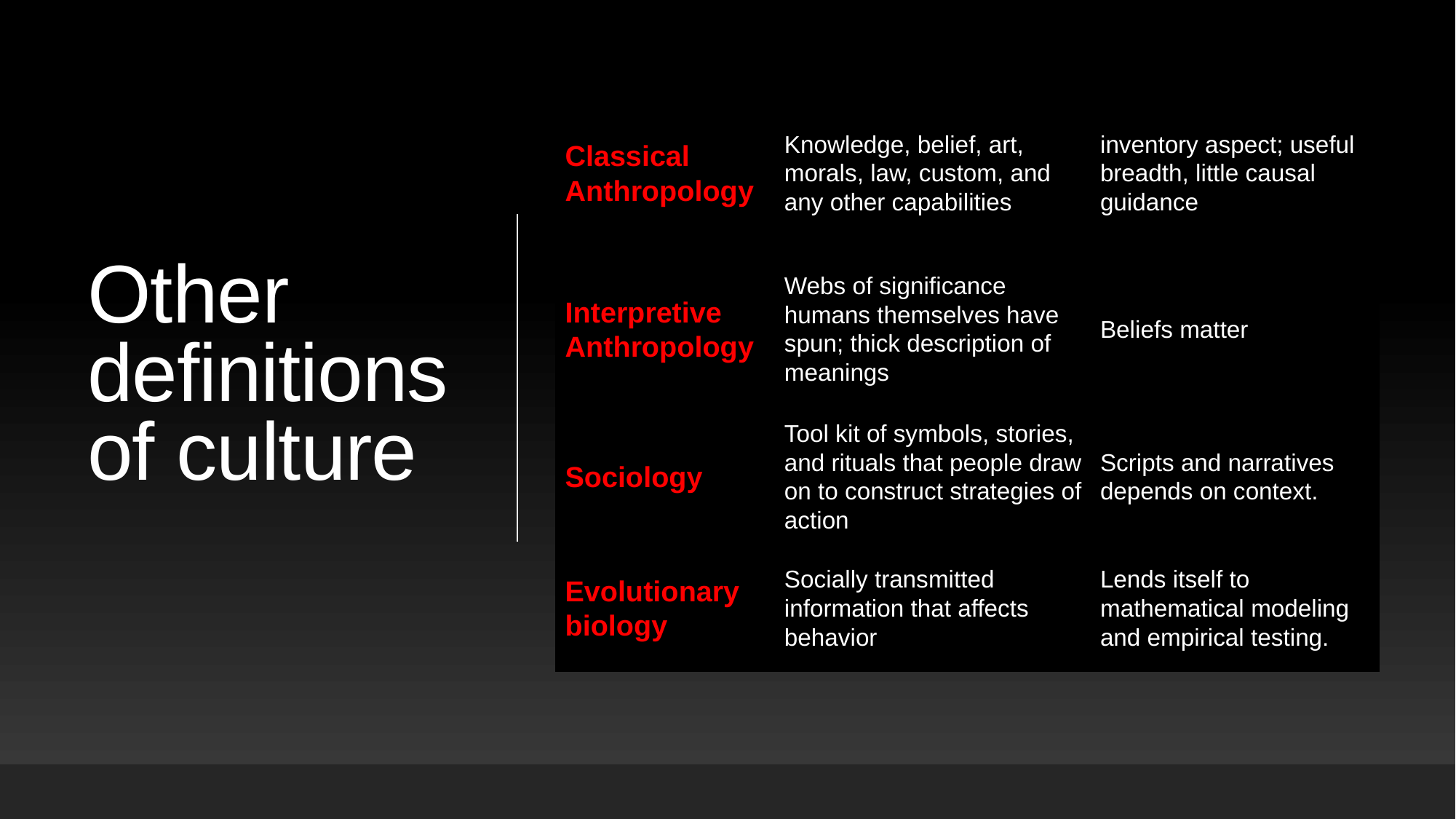

# Other definitions of culture
| Classical Anthropology | Knowledge, belief, art, morals, law, custom, and any other capabilities | inventory aspect; useful breadth, little causal guidance |
| --- | --- | --- |
| Interpretive Anthropology | Webs of significance humans themselves have spun; thick description of meanings | Beliefs matter |
| Sociology | Tool kit of symbols, stories, and rituals that people draw on to construct strategies of action | Scripts and narratives depends on context. |
| Evolutionary biology | Socially transmitted information that affects behavior | Lends itself to mathematical modeling and empirical testing. |